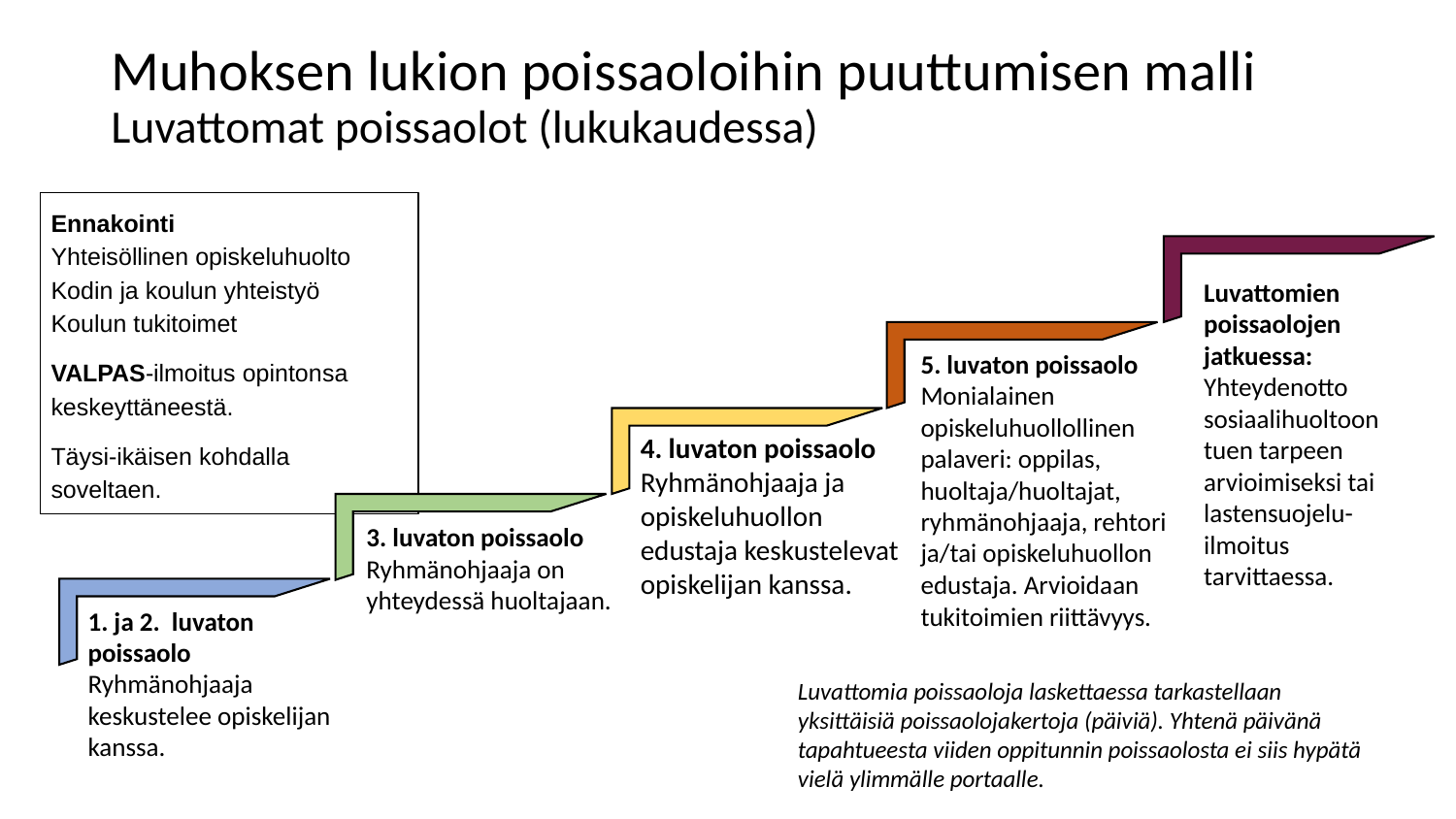

# Muhoksen lukion poissaoloihin puuttumisen malli Luvattomat poissaolot (lukukaudessa)
Ennakointi
Yhteisöllinen opiskeluhuolto
Kodin ja koulun yhteistyö
Koulun tukitoimet
VALPAS-ilmoitus opintonsa keskeyttäneestä.
Täysi-ikäisen kohdalla soveltaen.

Luvattomien poissaolojen jatkuessa:
Yhteydenotto sosiaalihuoltoon tuen tarpeen arvioimiseksi tai lastensuojelu- ilmoitus tarvittaessa.

5. luvaton poissaolo
Monialainen opiskeluhuollollinen palaveri: oppilas, huoltaja/huoltajat, ryhmänohjaaja, rehtori ja/tai opiskeluhuollon edustaja. Arvioidaan tukitoimien riittävyys.

4. luvaton poissaolo
Ryhmänohjaaja ja opiskeluhuollon edustaja keskustelevat opiskelijan kanssa.

3. luvaton poissaolo
Ryhmänohjaaja on yhteydessä huoltajaan.

1. ja 2.  luvaton poissaolo
Ryhmänohjaaja keskustelee opiskelijan kanssa.
Luvattomia poissaoloja laskettaessa tarkastellaan yksittäisiä poissaolojakertoja (päiviä). Yhtenä päivänä tapahtueesta viiden oppitunnin poissaolosta ei siis hypätä vielä ylimmälle portaalle.